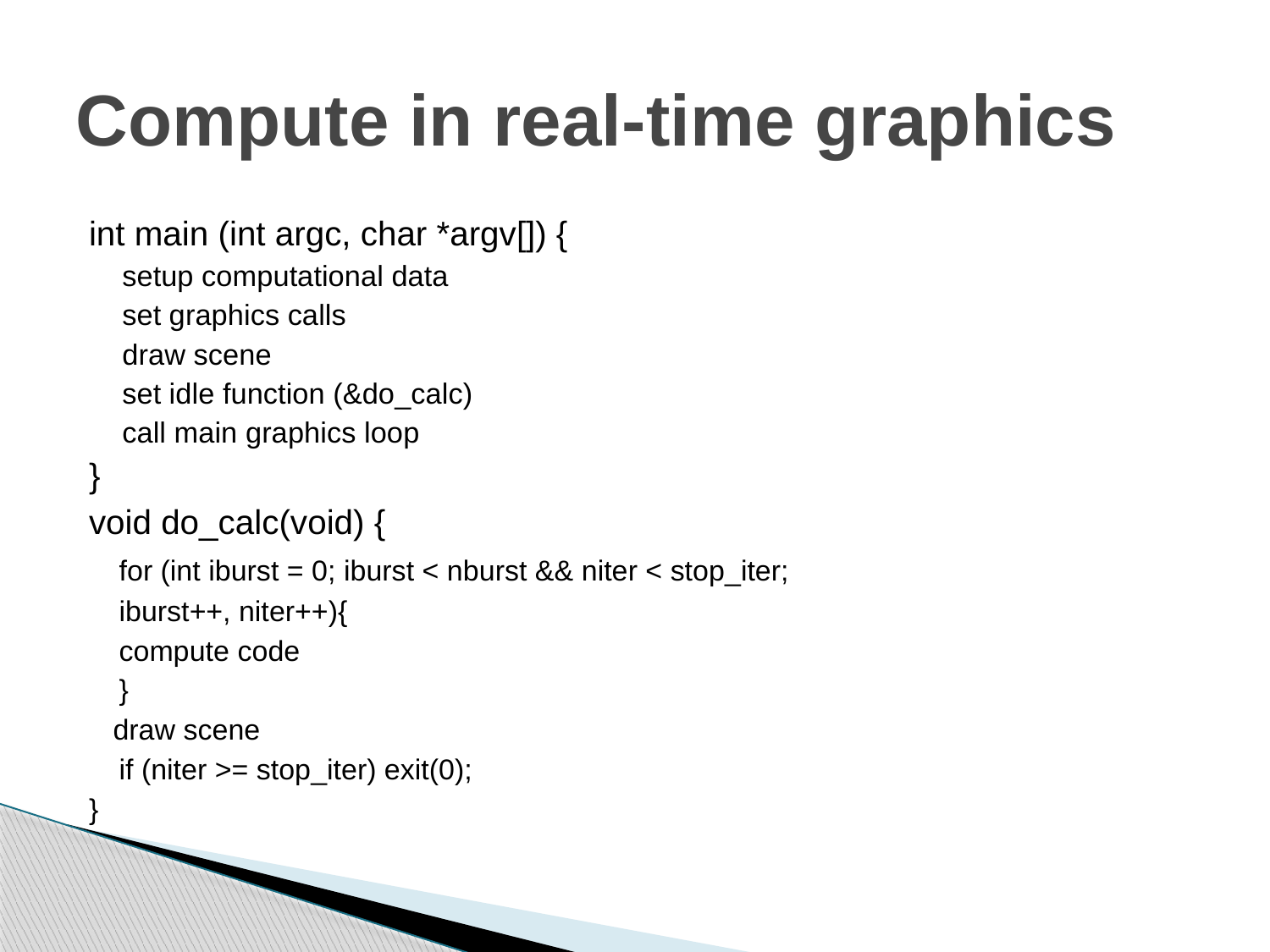

# Compute in real-time graphics
int main (int argc, char *argv[]) {
setup computational data
set graphics calls
draw scene
set idle function (&do_calc)
call main graphics loop
}
void do_calc(void) {
	for (int iburst = 0; iburst < nburst && niter < stop_iter;
			iburst++, niter++){
		compute code
	}
   draw scene
	if (niter >= stop_iter) exit(0);
}